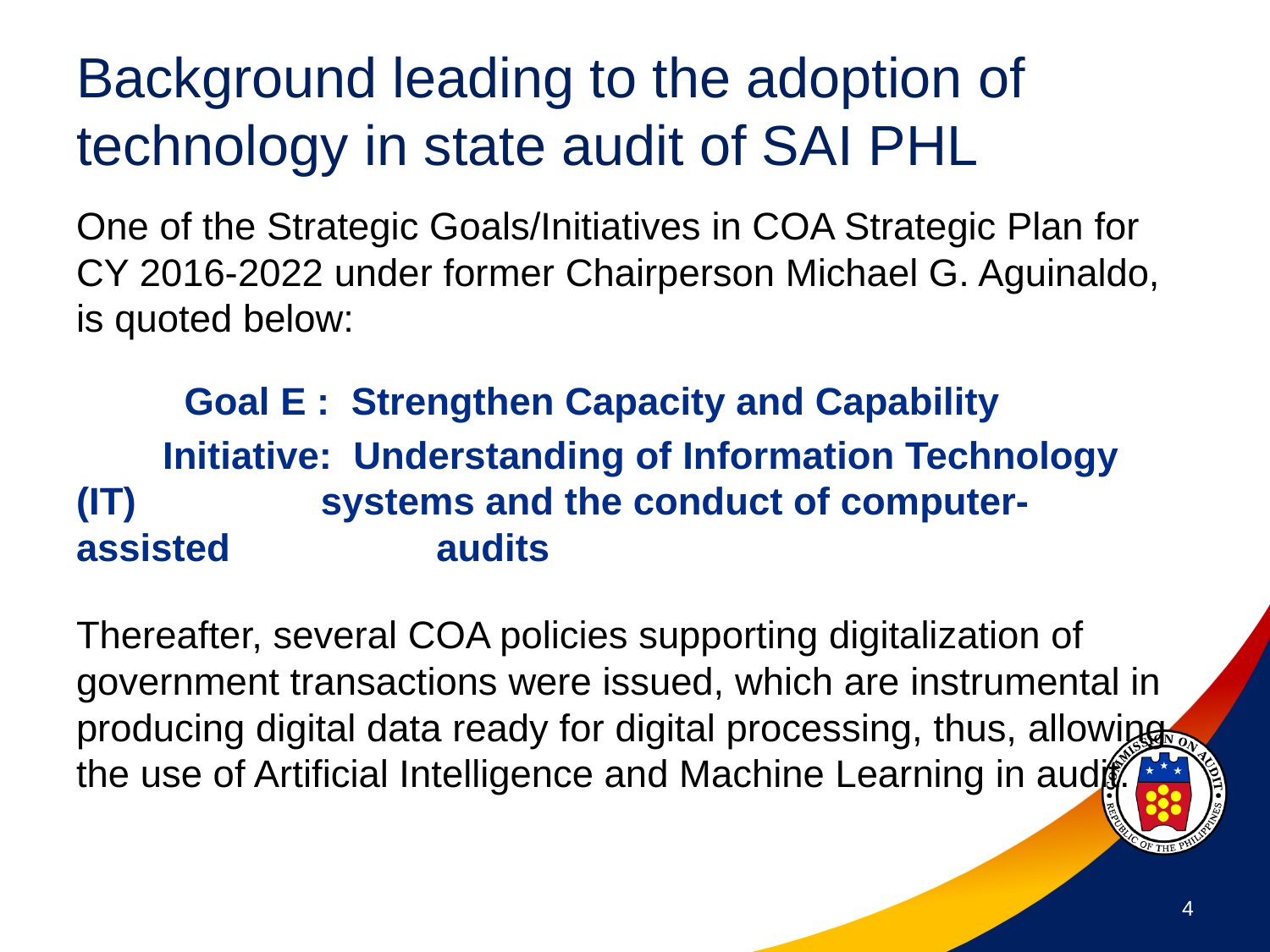

# Background leading to the adoption of technology in state audit of SAI PHL
One of the Strategic Goals/Initiatives in COA Strategic Plan for CY 2016-2022 under former Chairperson Michael G. Aguinaldo, is quoted below:

          Goal E :  Strengthen Capacity and Capability
        Initiative:  Understanding of Information Technology (IT) 		            systems and the conduct of computer-assisted 		            audits

Thereafter, several COA policies supporting digitalization of government transactions were issued, which are instrumental in producing digital data ready for digital processing, thus, allowing the use of Artificial Intelligence and Machine Learning in audit.

4